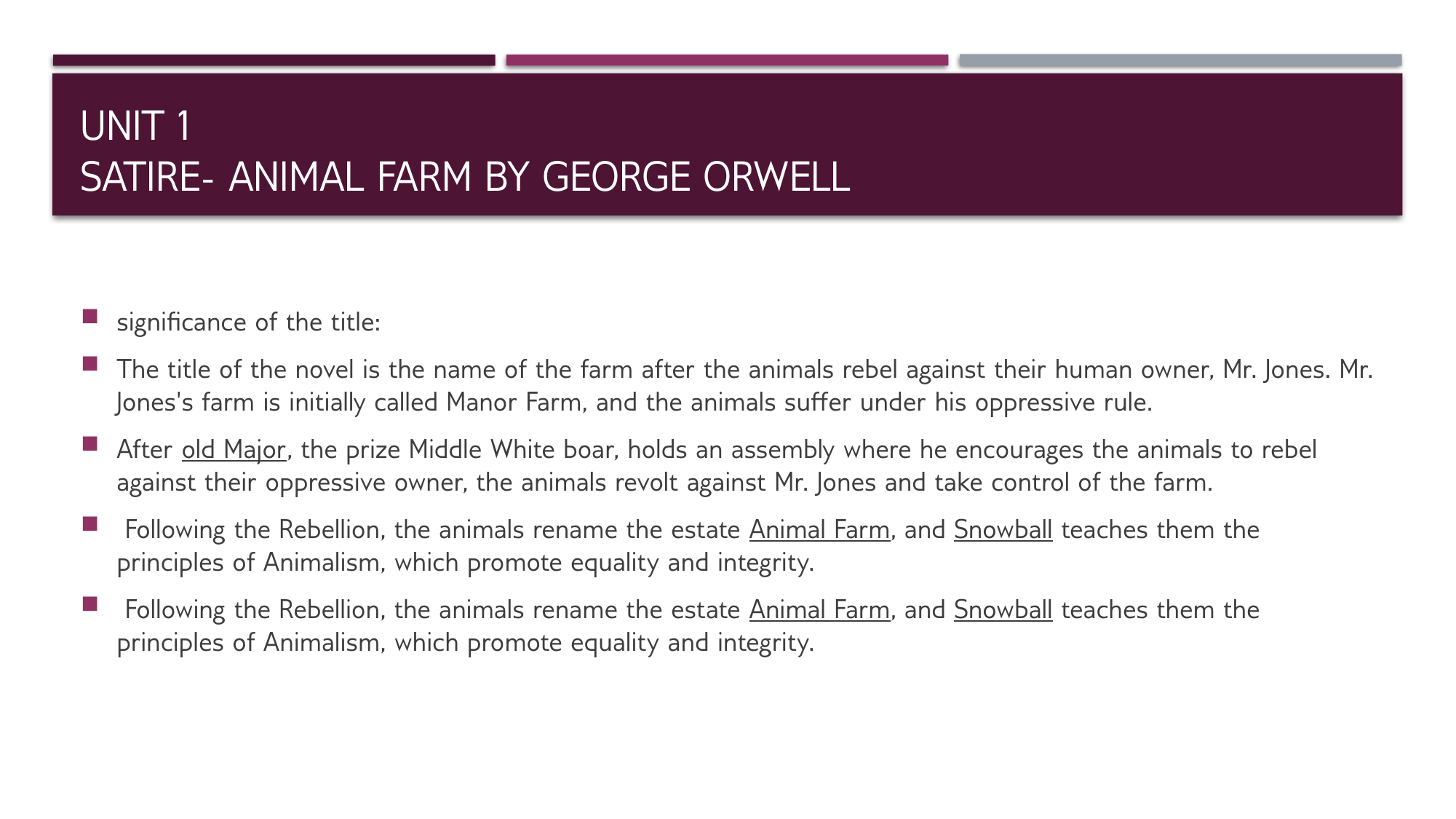

# Unit 1 satire- animal farm by George orwell
significance of the title:
The title of the novel is the name of the farm after the animals rebel against their human owner, Mr. Jones. Mr. Jones's farm is initially called Manor Farm, and the animals suffer under his oppressive rule.
After old Major, the prize Middle White boar, holds an assembly where he encourages the animals to rebel against their oppressive owner, the animals revolt against Mr. Jones and take control of the farm.
 Following the Rebellion, the animals rename the estate Animal Farm, and Snowball teaches them the principles of Animalism, which promote equality and integrity.
 Following the Rebellion, the animals rename the estate Animal Farm, and Snowball teaches them the principles of Animalism, which promote equality and integrity.